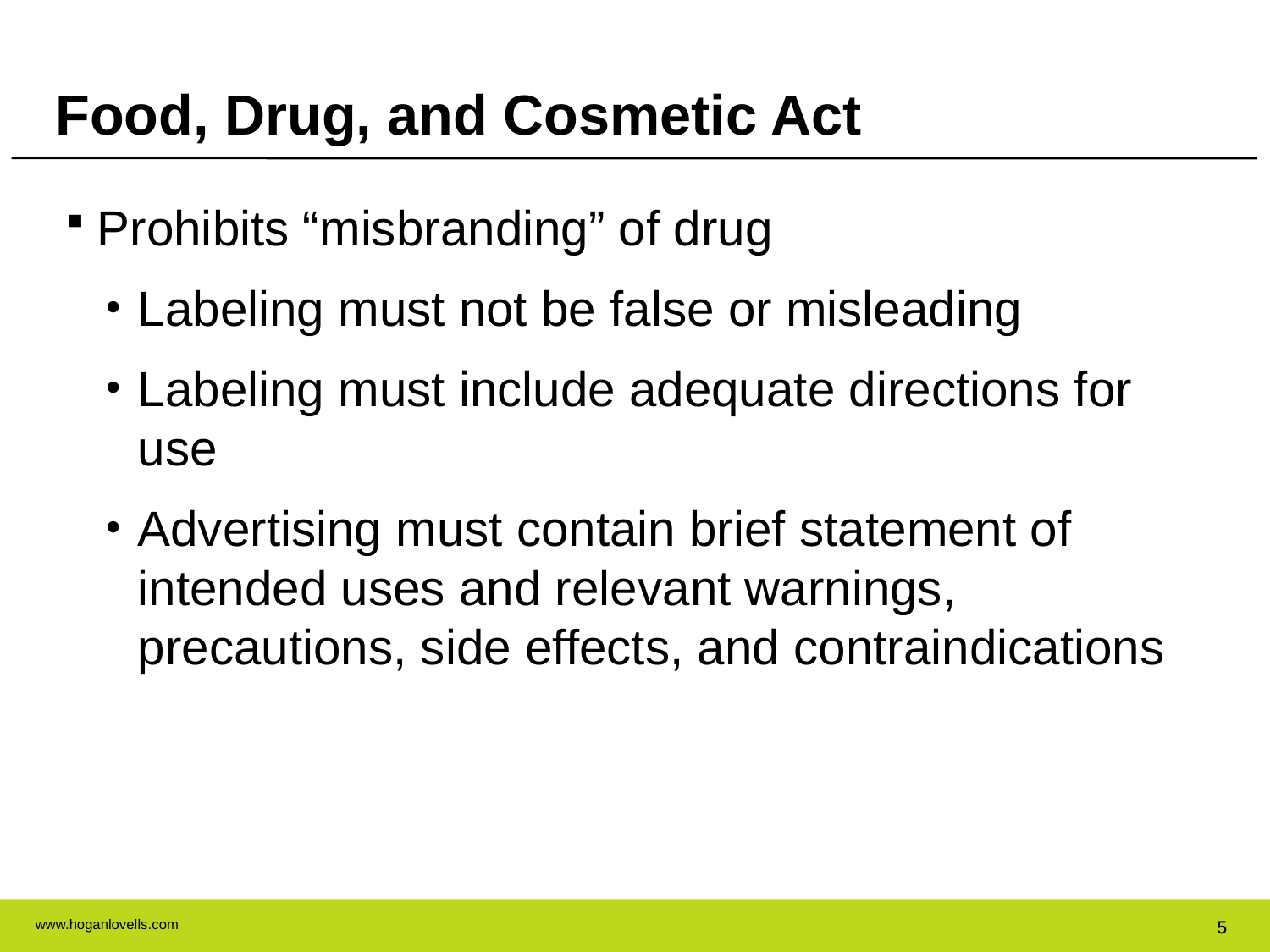

Food, Drug, and Cosmetic Act
Prohibits “misbranding” of drug
Labeling must not be false or misleading
Labeling must include adequate directions for use
Advertising must contain brief statement of intended uses and relevant warnings, precautions, side effects, and contraindications
5
5